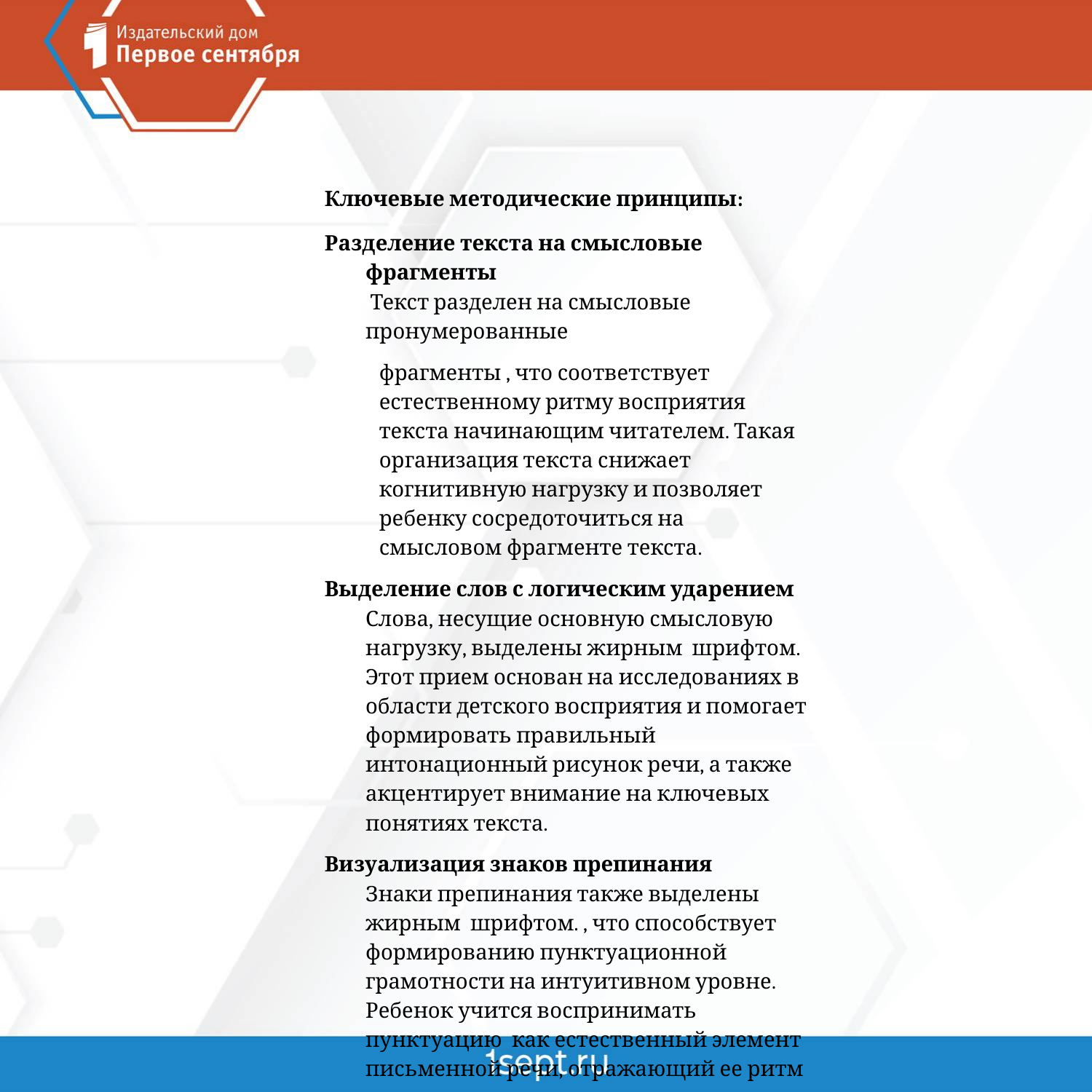

Ключевые методические принципы:
Разделение текста на смысловые фрагменты
 Текст разделен на смысловые пронумерованные
фрагменты , что соответствует естественному ритму восприятия текста начинающим читателем. Такая организация текста снижает когнитивную нагрузку и позволяет ребенку сосредоточиться на смысловом фрагменте текста.
Выделение слов с логическим ударением
Слова, несущие основную смысловую нагрузку, выделены жирным  шрифтом. Этот прием основан на исследованиях в области детского восприятия и помогает формировать правильный интонационный рисунок речи, а также акцентирует внимание на ключевых понятиях текста.
Визуализация знаков препинания
Знаки препинания также выделены жирным  шрифтом. , что способствует формированию пунктуационной грамотности на интуитивном уровне. Ребенок учится воспринимать пунктуацию  как естественный элемент письменной речи, отражающий ее ритм и интонацию.